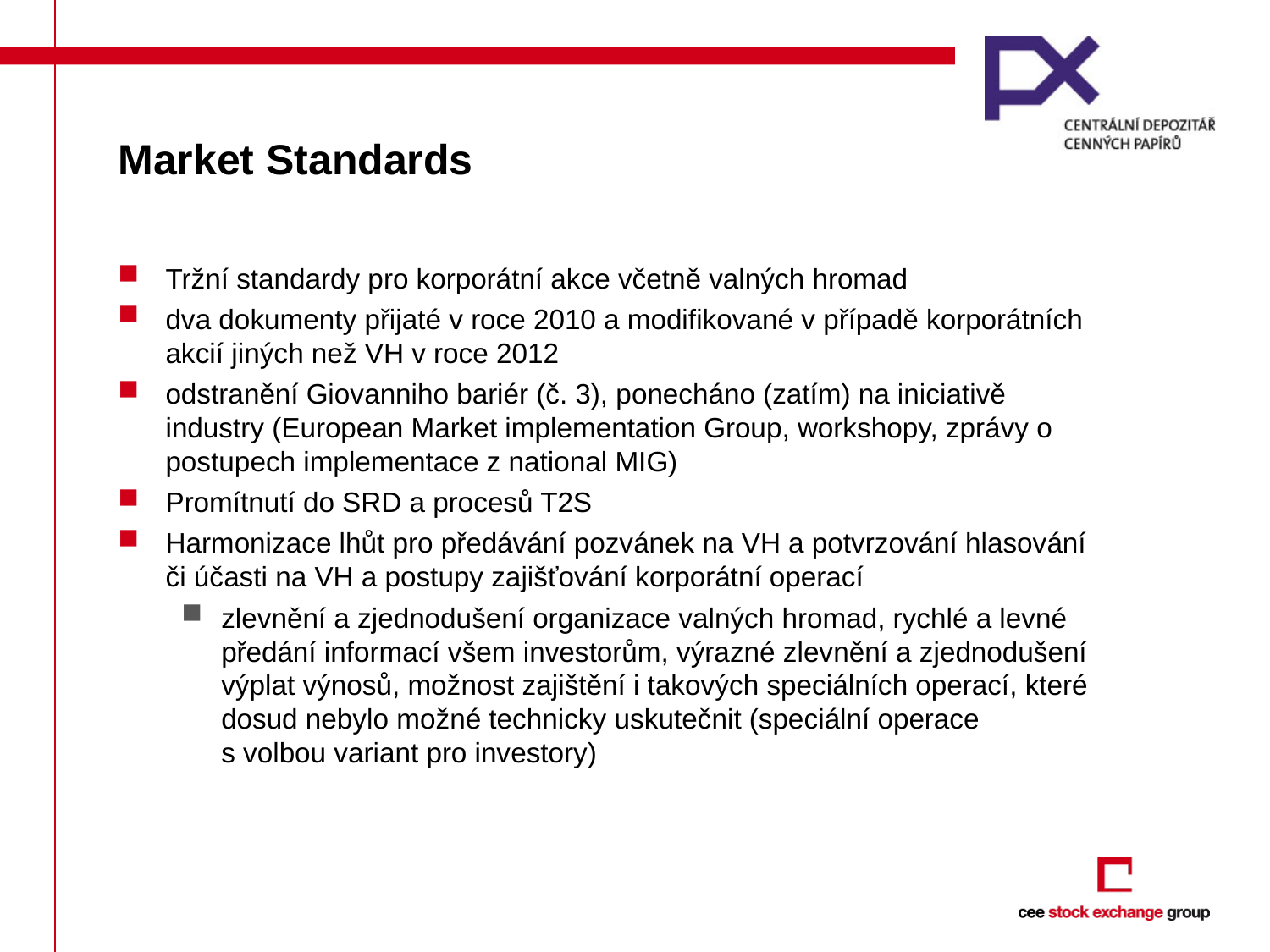

# Market Standards
Tržní standardy pro korporátní akce včetně valných hromad
dva dokumenty přijaté v roce 2010 a modifikované v případě korporátních akcií jiných než VH v roce 2012
odstranění Giovanniho bariér (č. 3), ponecháno (zatím) na iniciativě industry (European Market implementation Group, workshopy, zprávy o postupech implementace z national MIG)
Promítnutí do SRD a procesů T2S
Harmonizace lhůt pro předávání pozvánek na VH a potvrzování hlasování či účasti na VH a postupy zajišťování korporátní operací
zlevnění a zjednodušení organizace valných hromad, rychlé a levné předání informací všem investorům, výrazné zlevnění a zjednodušení výplat výnosů, možnost zajištění i takových speciálních operací, které dosud nebylo možné technicky uskutečnit (speciální operace s volbou variant pro investory)